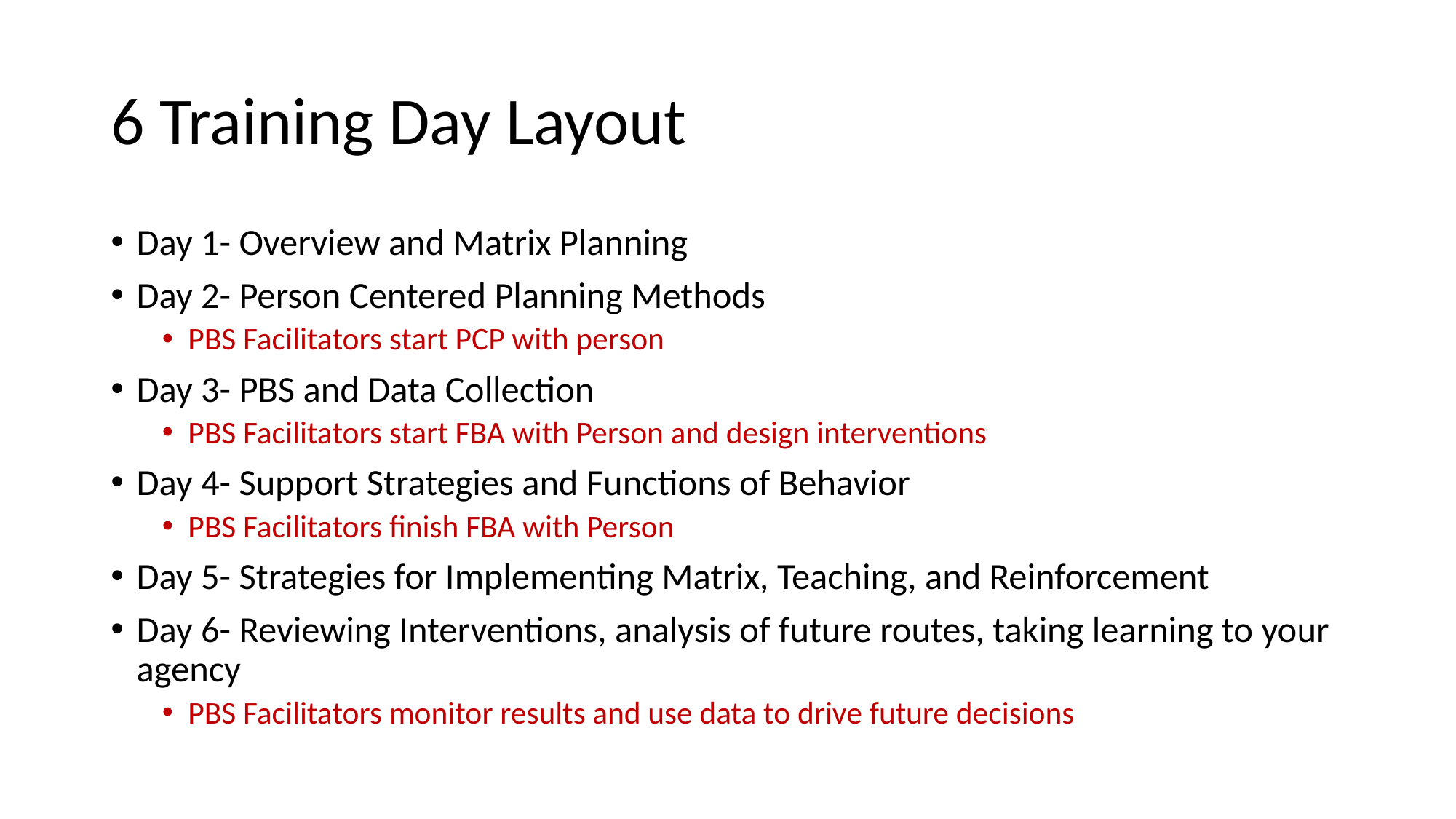

# 6 Training Day Layout
Day 1- Overview and Matrix Planning
Day 2- Person Centered Planning Methods
PBS Facilitators start PCP with person
Day 3- PBS and Data Collection
PBS Facilitators start FBA with Person and design interventions
Day 4- Support Strategies and Functions of Behavior
PBS Facilitators finish FBA with Person
Day 5- Strategies for Implementing Matrix, Teaching, and Reinforcement
Day 6- Reviewing Interventions, analysis of future routes, taking learning to your agency
PBS Facilitators monitor results and use data to drive future decisions